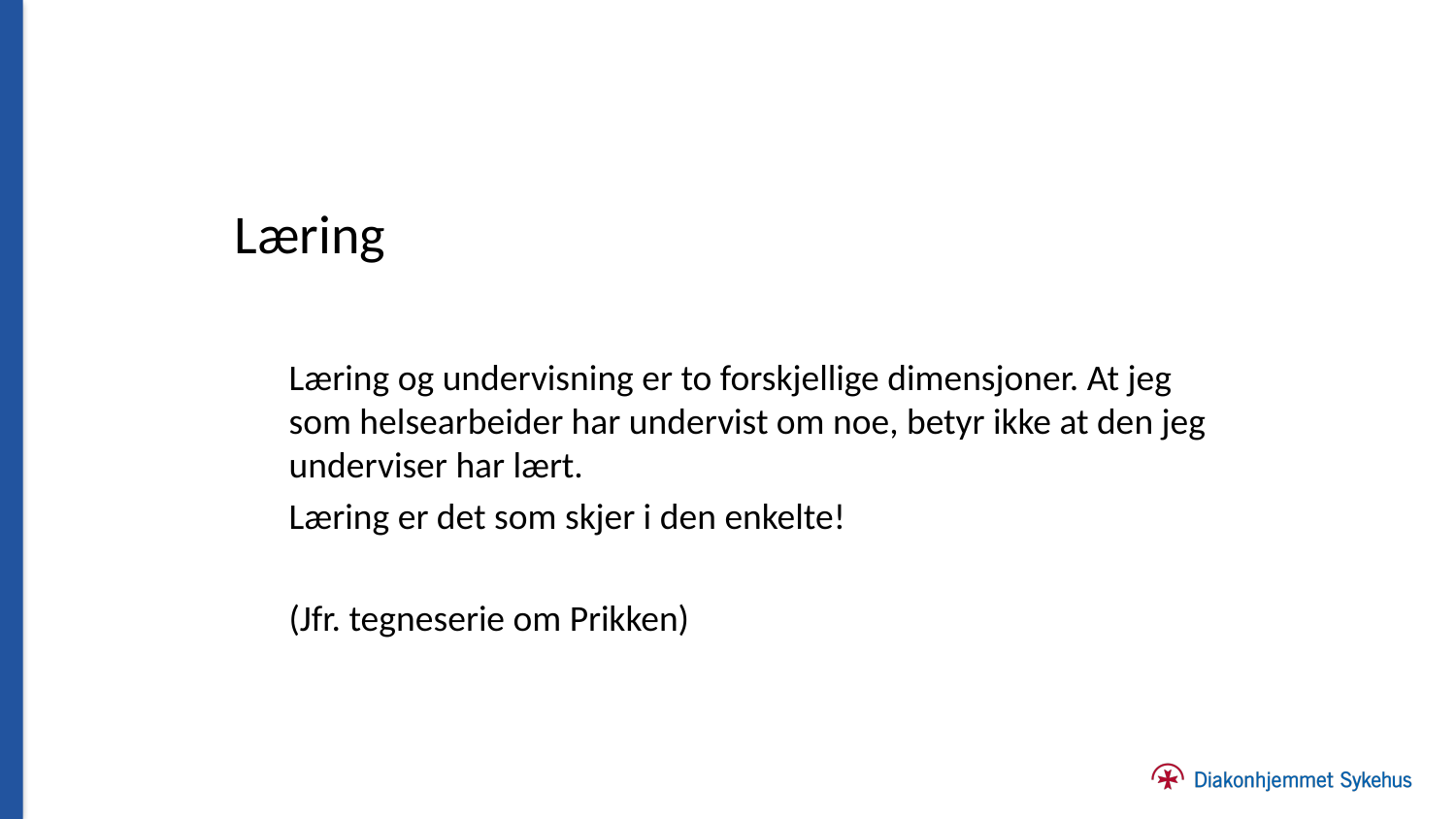

# Læring

	Læring og undervisning er to forskjellige dimensjoner. At jeg som helsearbeider har undervist om noe, betyr ikke at den jeg underviser har lært.
	Læring er det som skjer i den enkelte!

	(Jfr. tegneserie om Prikken)